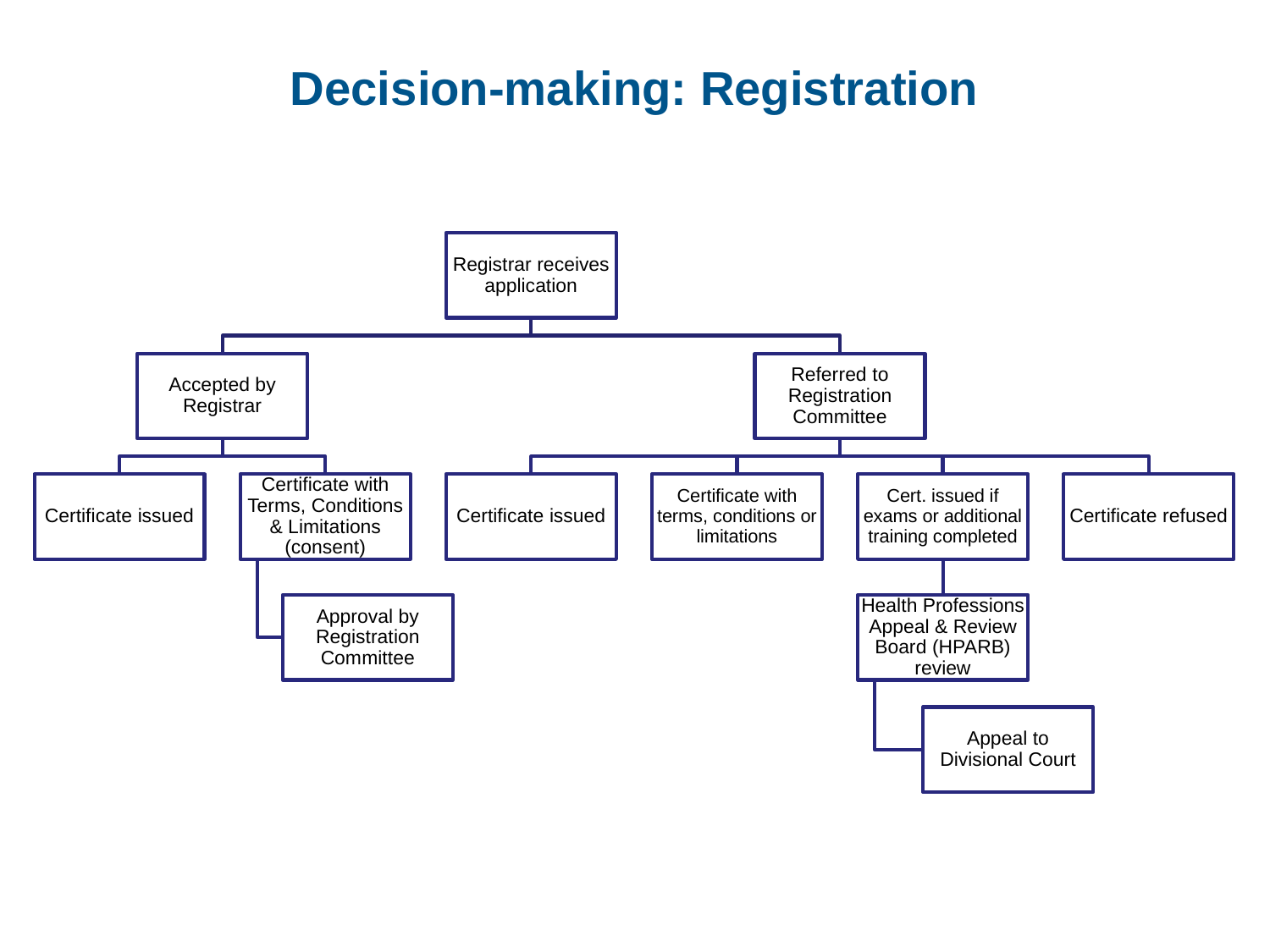

# Decision-making: Registration
Registrar receives application

Accepted by Registrar
Referred to Registration Committee

Certificate issued
Certificate with Terms, Conditions & Limitations (consent)
Certificate issued
Certificate with terms, conditions or limitations
Cert. issued if exams or additional training completed
Certificate refused

Approval by Registration Committee
Health Professions Appeal & Review Board (HPARB) review

Appeal to Divisional Court